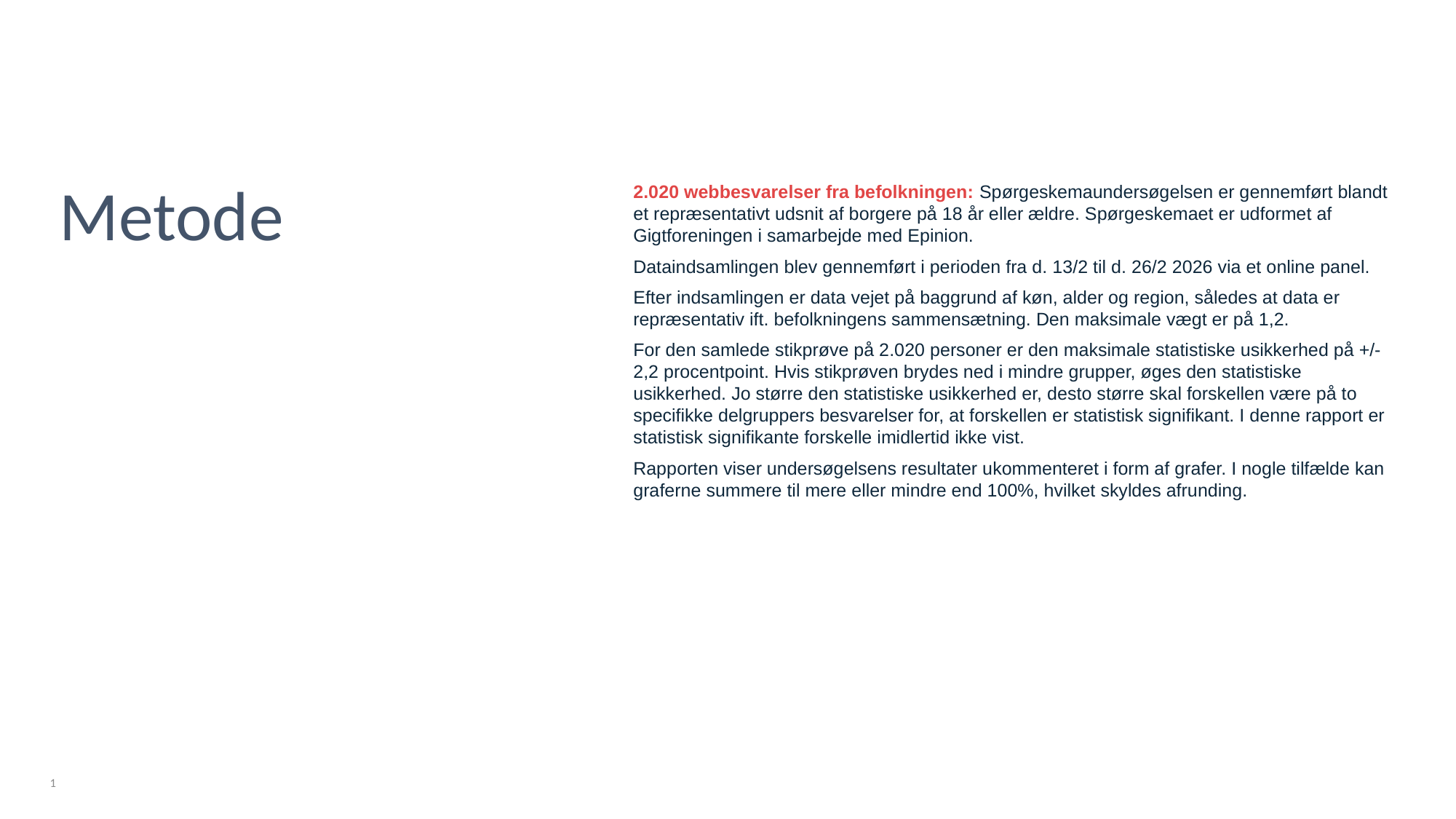

2.020 webbesvarelser fra befolkningen: Spørgeskemaundersøgelsen er gennemført blandt et repræsentativt udsnit af borgere på 18 år eller ældre. Spørgeskemaet er udformet af Gigtforeningen i samarbejde med Epinion.
Dataindsamlingen blev gennemført i perioden fra d. 13/2 til d. 26/2 2026 via et online panel.
Efter indsamlingen er data vejet på baggrund af køn, alder og region, således at data er repræsentativ ift. befolkningens sammensætning. Den maksimale vægt er på 1,2.
For den samlede stikprøve på 2.020 personer er den maksimale statistiske usikkerhed på +/- 2,2 procentpoint. Hvis stikprøven brydes ned i mindre grupper, øges den statistiske usikkerhed. Jo større den statistiske usikkerhed er, desto større skal forskellen være på to specifikke delgruppers besvarelser for, at forskellen er statistisk signifikant. I denne rapport er statistisk signifikante forskelle imidlertid ikke vist.
Rapporten viser undersøgelsens resultater ukommenteret i form af grafer. I nogle tilfælde kan graferne summere til mere eller mindre end 100%, hvilket skyldes afrunding.
# Metode
1